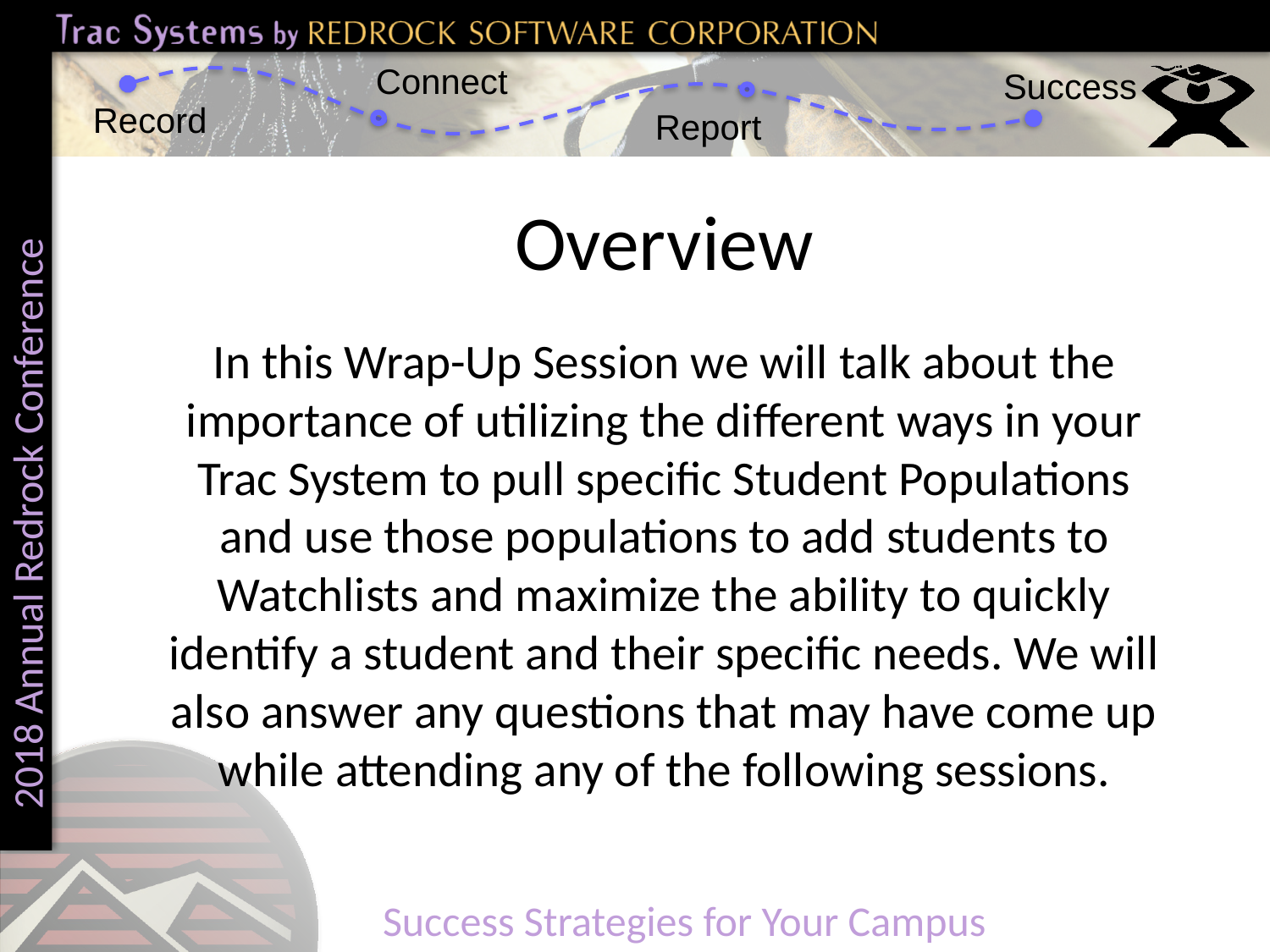

# Overview
In this Wrap-Up Session we will talk about the importance of utilizing the different ways in your Trac System to pull specific Student Populations and use those populations to add students to Watchlists and maximize the ability to quickly identify a student and their specific needs. We will also answer any questions that may have come up while attending any of the following sessions.